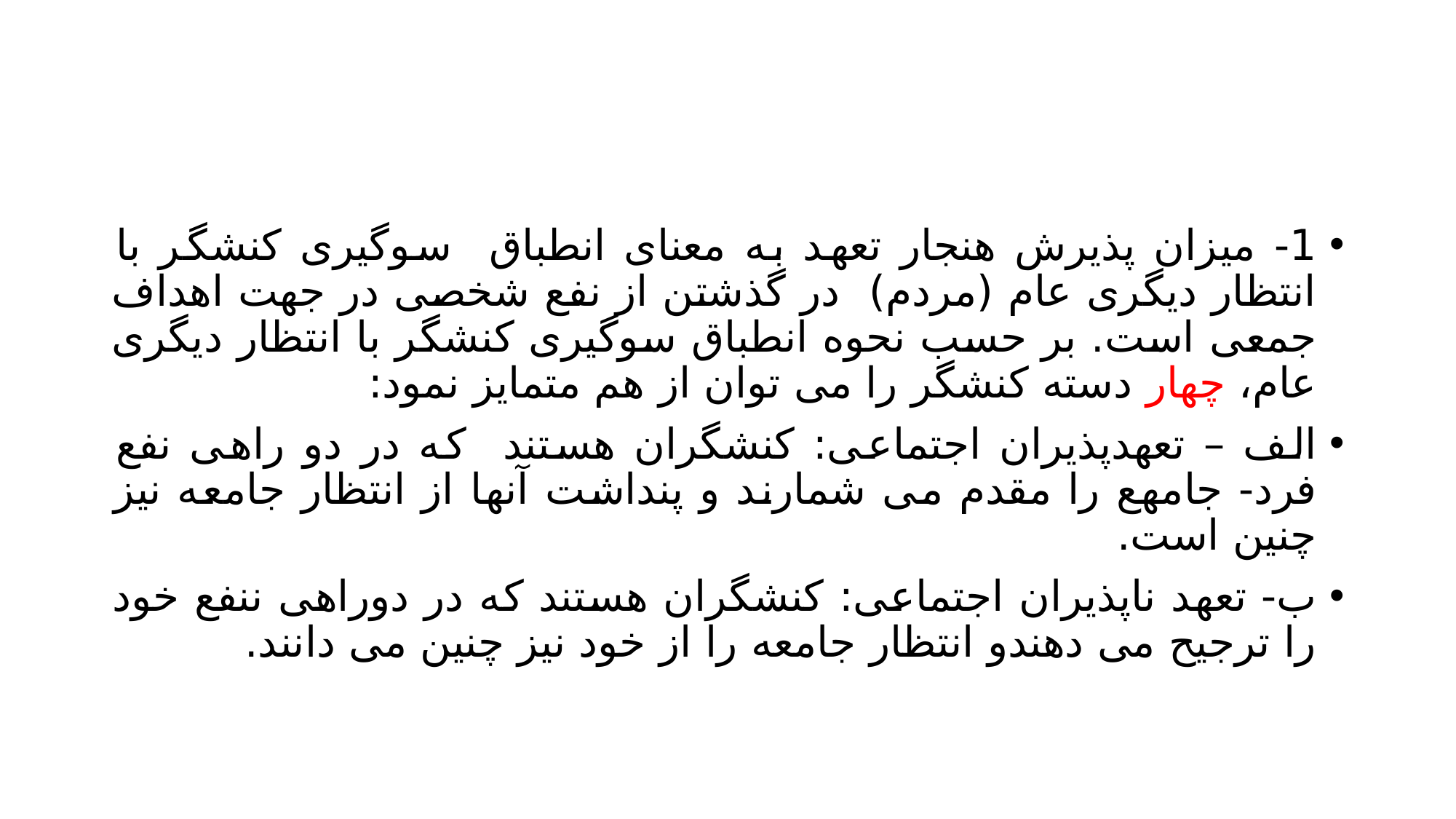

#
1- میزان پذیرش هنجار تعهد به معنای انطباق  سوگیری کنشگر با انتظار دیگری عام (مردم)  در گذشتن از نفع شخصی در جهت اهداف جمعی است. بر حسب نحوه انطباق سوگیری کنشگر با انتظار دیگری عام، چهار دسته کنشگر را می توان از هم متمایز نمود:
الف – تعهدپذیران اجتماعی: کنشگران هستند  که در دو راهی نفع فرد- جامهع را مقدم می شمارند و پنداشت آنها از انتظار جامعه نیز چنین است.
ب- تعهد ناپذیران اجتماعی: کنشگران هستند که در دوراهی ننفع خود را ترجیح می دهندو انتظار جامعه را از خود نیز چنین می دانند.